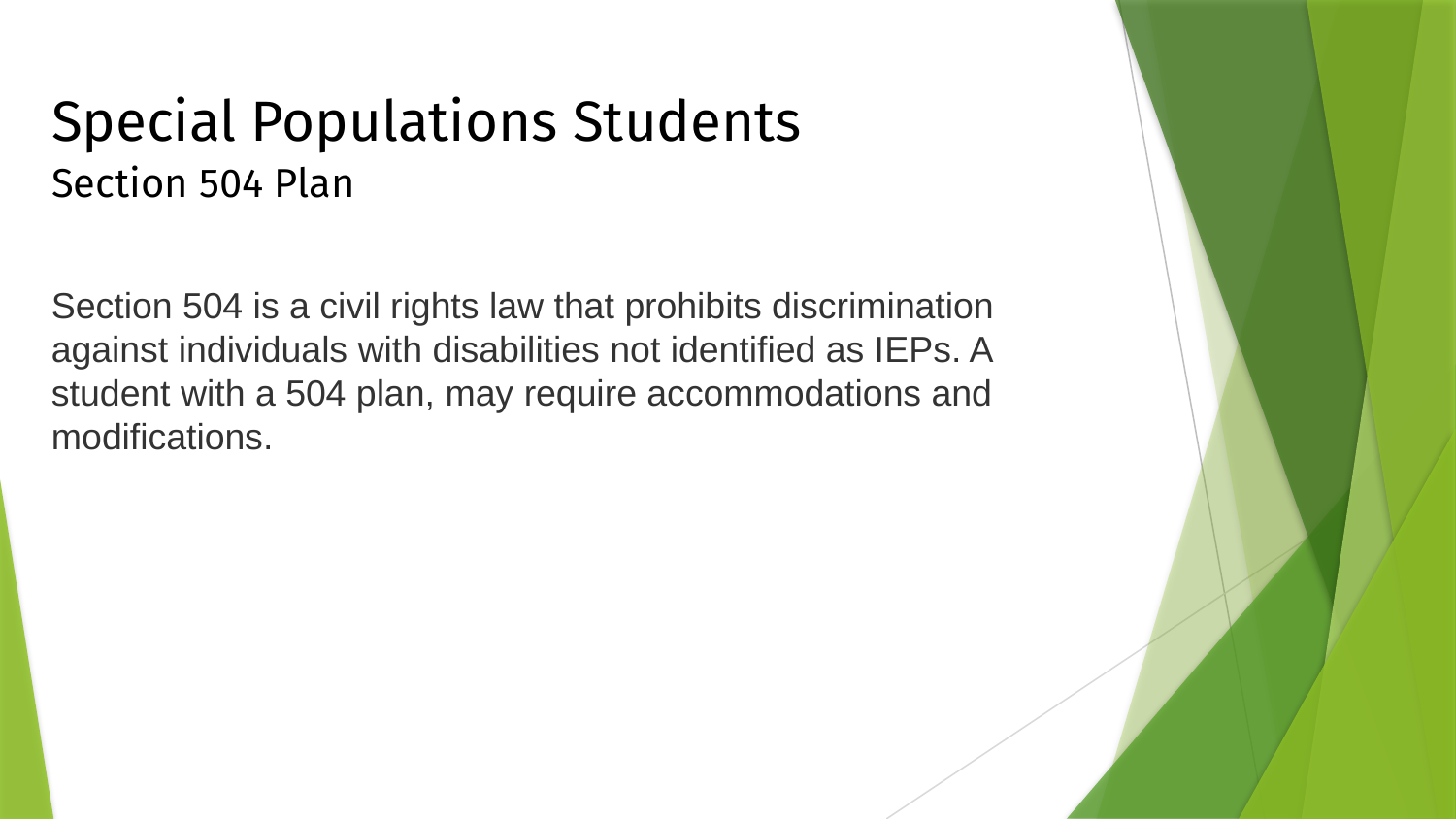

Special Populations Students
Section 504 Plan

Section 504 is a civil rights law that prohibits discrimination against individuals with disabilities not identified as IEPs. A student with a 504 plan, may require accommodations and modifications.